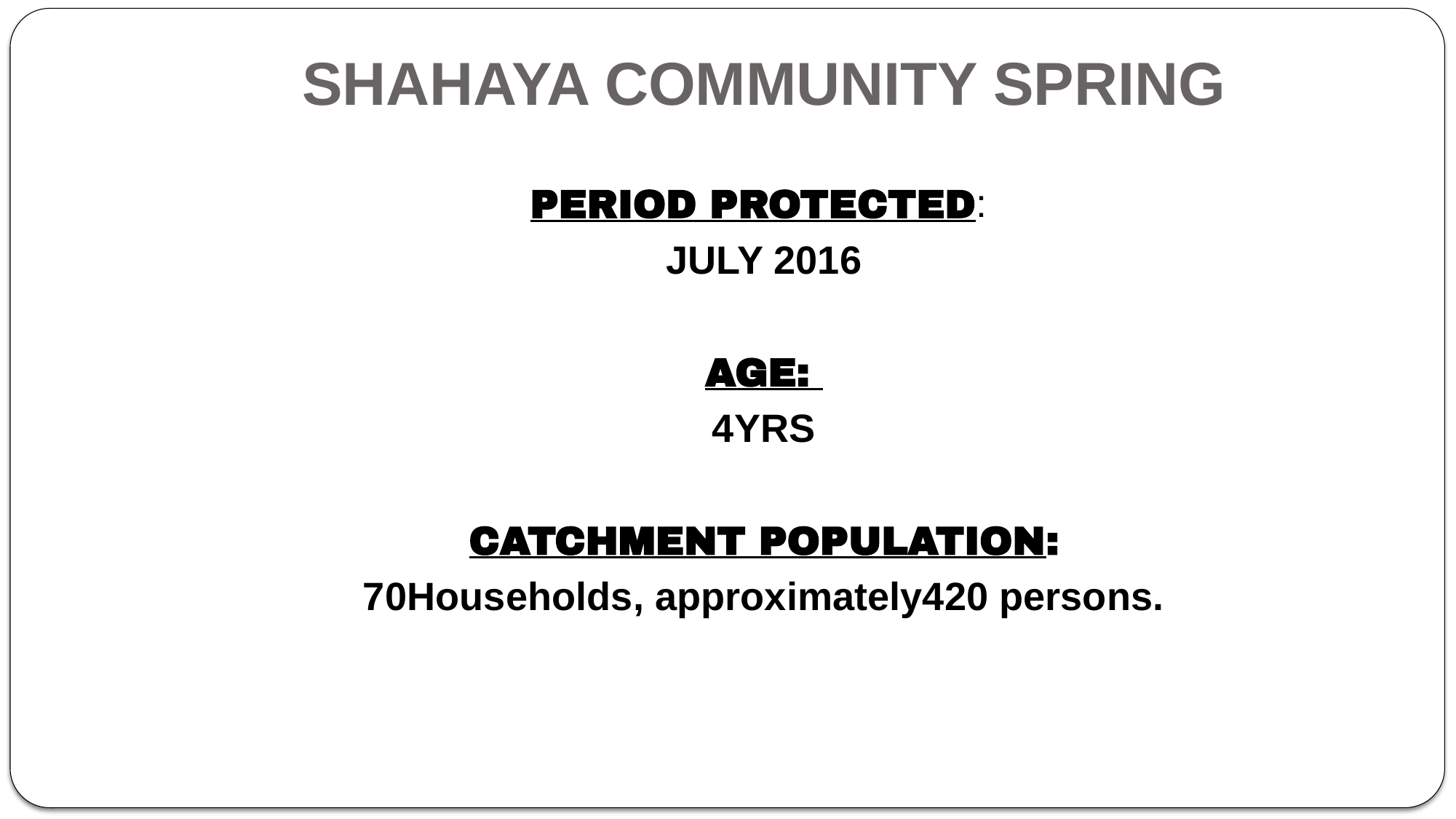

# SHAHAYA COMMUNITY SPRING
PERIOD PROTECTED:
JULY 2016

AGE:
4YRS

CATCHMENT POPULATION:
70Households, approximately420 persons.